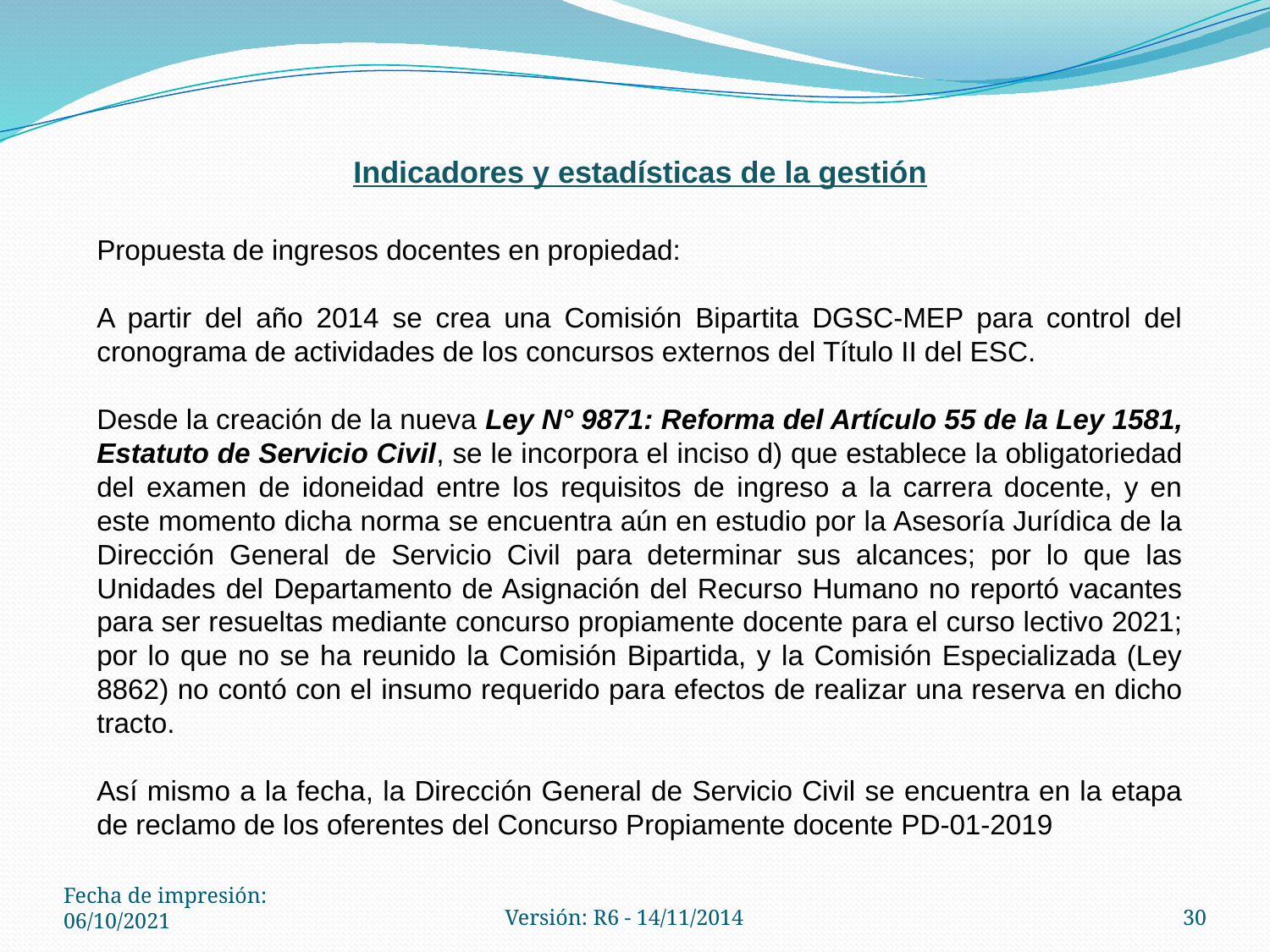

# Indicadores y estadísticas de la gestión
Propuesta de ingresos docentes en propiedad:

A partir del año 2014 se crea una Comisión Bipartita DGSC-MEP para control del cronograma de actividades de los concursos externos del Título II del ESC.

Desde la creación de la nueva Ley N° 9871: Reforma del Artículo 55 de la Ley 1581, Estatuto de Servicio Civil, se le incorpora el inciso d) que establece la obligatoriedad del examen de idoneidad entre los requisitos de ingreso a la carrera docente, y en este momento dicha norma se encuentra aún en estudio por la Asesoría Jurídica de la Dirección General de Servicio Civil para determinar sus alcances; por lo que las Unidades del Departamento de Asignación del Recurso Humano no reportó vacantes para ser resueltas mediante concurso propiamente docente para el curso lectivo 2021; por lo que no se ha reunido la Comisión Bipartida, y la Comisión Especializada (Ley 8862) no contó con el insumo requerido para efectos de realizar una reserva en dicho tracto.

Así mismo a la fecha, la Dirección General de Servicio Civil se encuentra en la etapa de reclamo de los oferentes del Concurso Propiamente docente PD-01-2019
Fecha de impresión: 06/10/2021
Versión: R6 - 14/11/2014
30